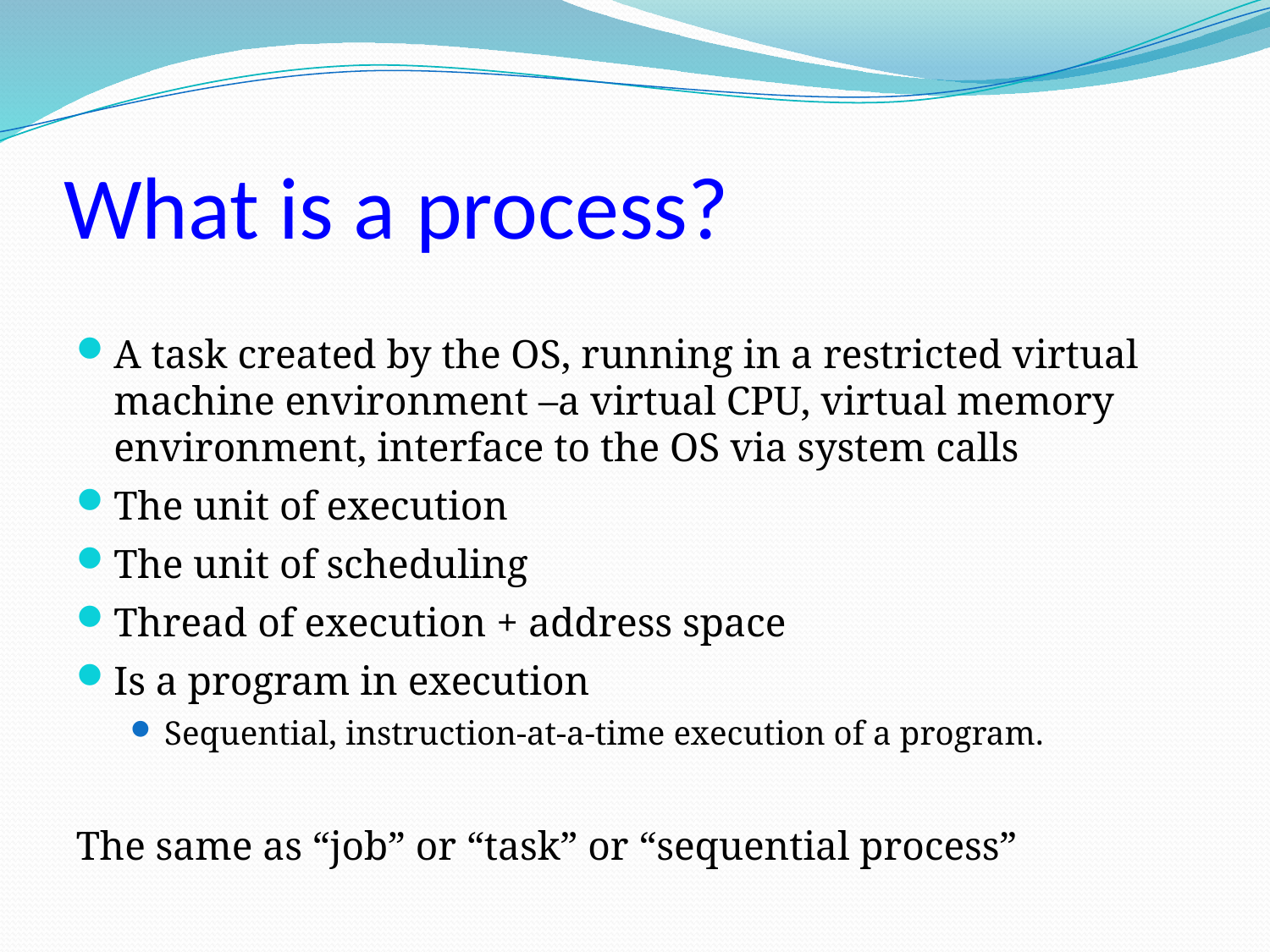

# What is a process?

A task created by the OS, running in a restricted virtual machine environment –a virtual CPU, virtual memory environment, interface to the OS via system calls
The unit of execution
The unit of scheduling
Thread of execution + address space
Is a program in execution
Sequential, instruction-at-a-time execution of a program.

The same as “job” or “task” or “sequential process”